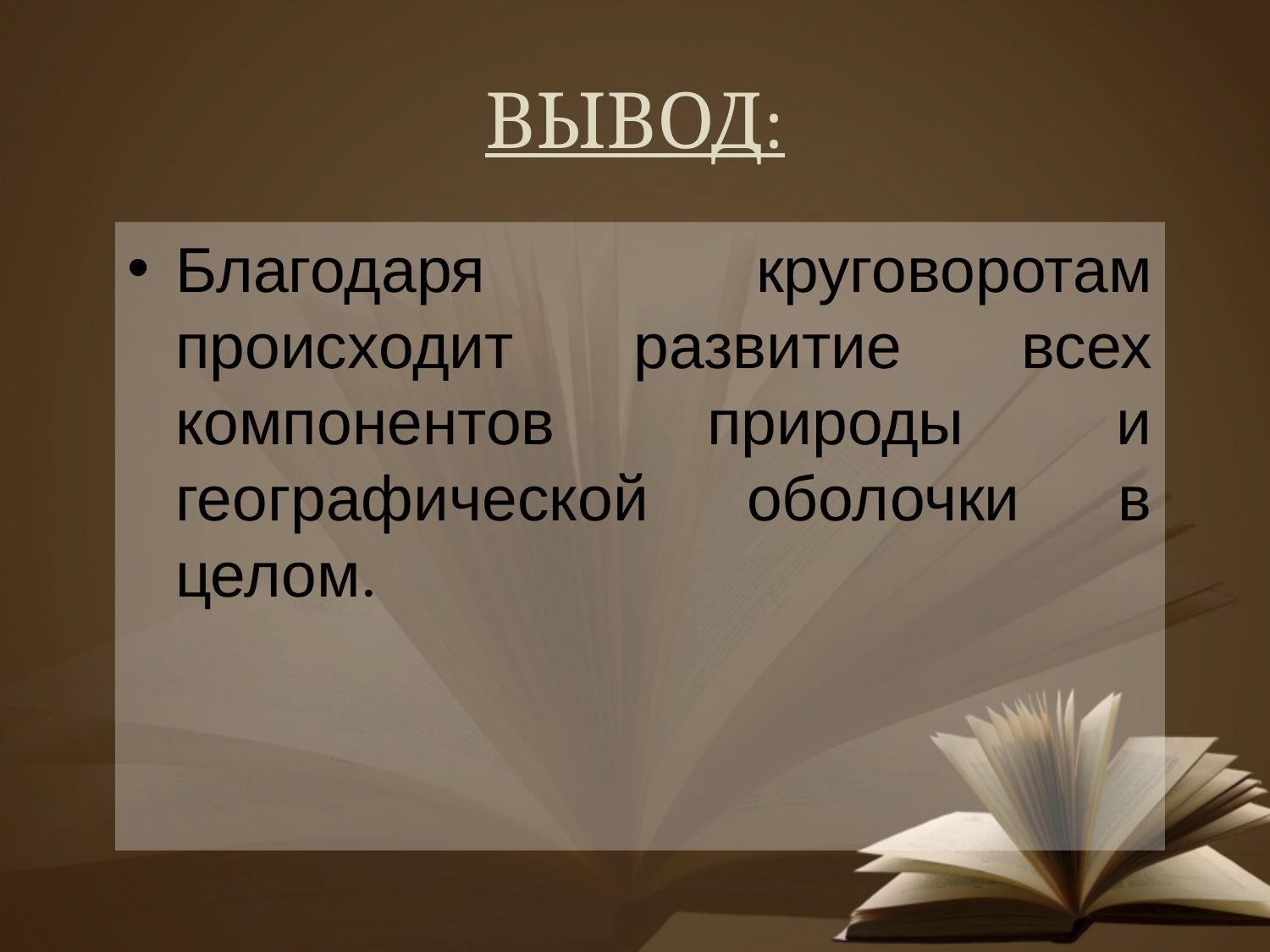

# ВЫВОД:
Благодаря круговоротам происходит развитие всех компонентов природы и географической оболочки в целом.